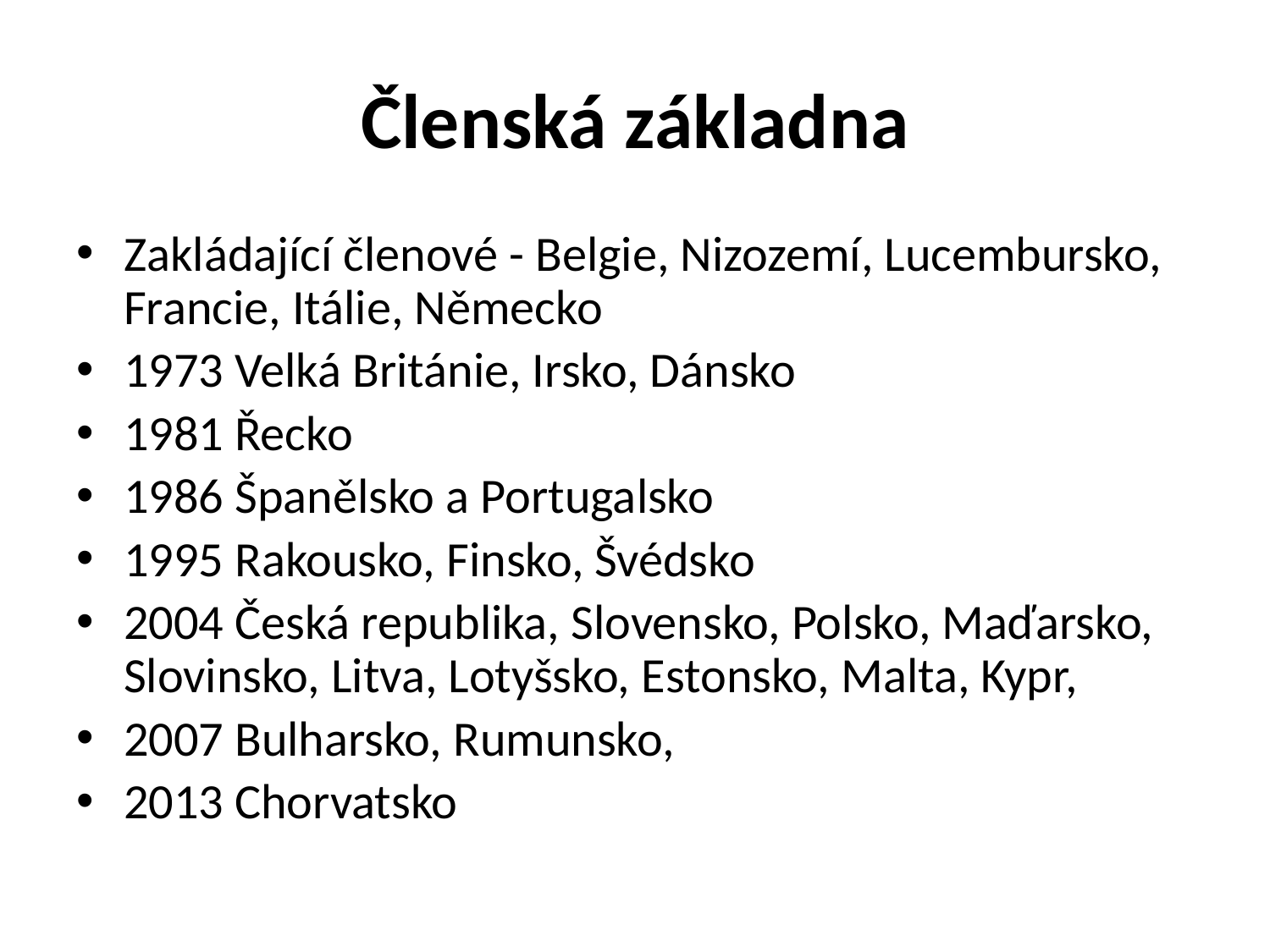

# Členská základna
Zakládající členové - Belgie, Nizozemí, Lucembursko, Francie, Itálie, Německo
1973 Velká Británie, Irsko, Dánsko
1981 Řecko
1986 Španělsko a Portugalsko
1995 Rakousko, Finsko, Švédsko
2004 Česká republika, Slovensko, Polsko, Maďarsko, Slovinsko, Litva, Lotyšsko, Estonsko, Malta, Kypr,
2007 Bulharsko, Rumunsko,
2013 Chorvatsko